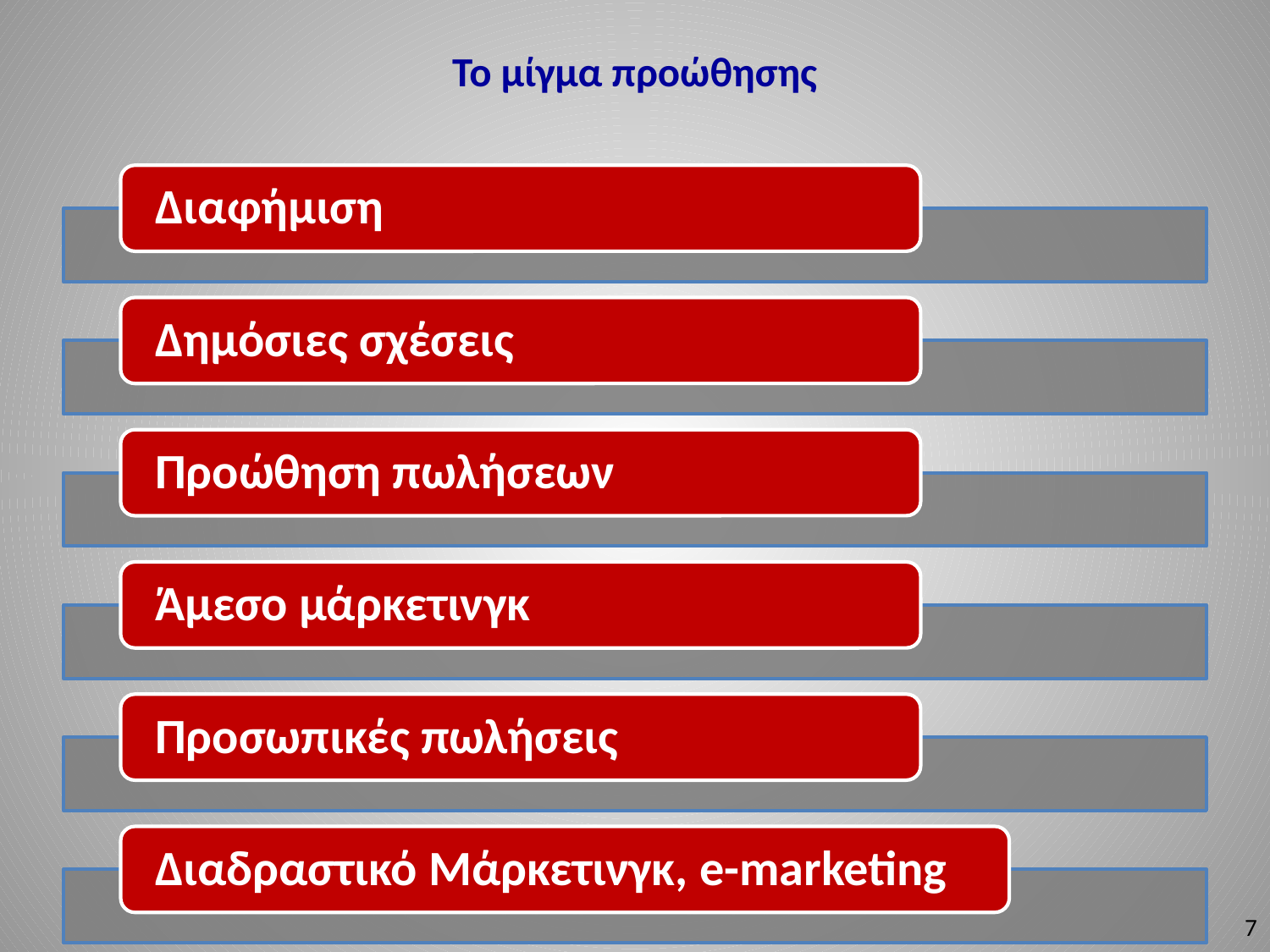

# Το μίγμα προώθησης
Διαφήμιση
Δημόσιες σχέσεις
Προώθηση πωλήσεων
Άμεσο μάρκετινγκ
Προσωπικές πωλήσεις
Διαδραστικό Μάρκετινγκ, e-marketing
7